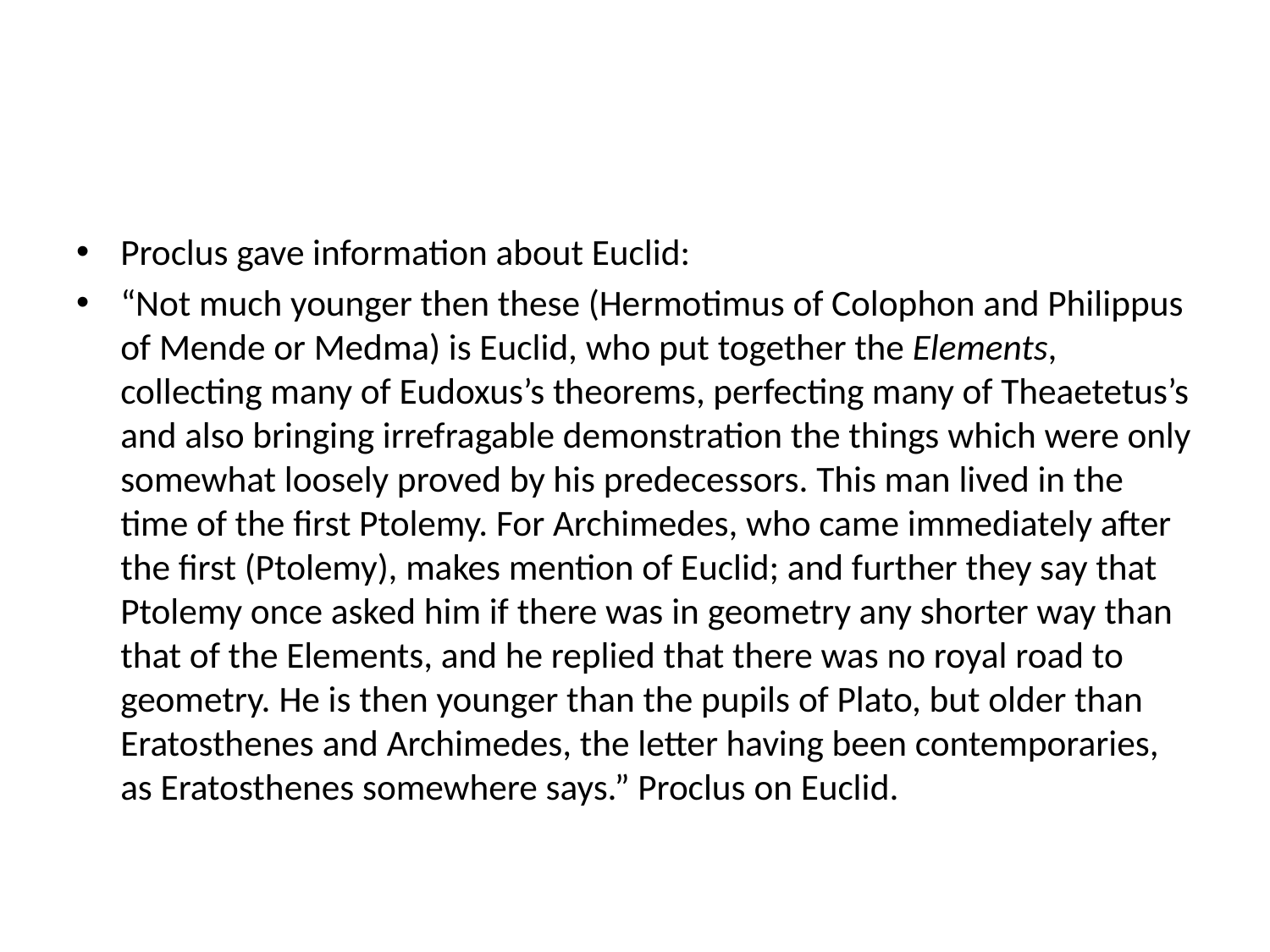

#
Proclus gave information about Euclid:
“Not much younger then these (Hermotimus of Colophon and Philippus of Mende or Medma) is Euclid, who put together the Elements, collecting many of Eudoxus’s theorems, perfecting many of Theaetetus’s and also bringing irrefragable demonstration the things which were only somewhat loosely proved by his predecessors. This man lived in the time of the first Ptolemy. For Archimedes, who came immediately after the first (Ptolemy), makes mention of Euclid; and further they say that Ptolemy once asked him if there was in geometry any shorter way than that of the Elements, and he replied that there was no royal road to geometry. He is then younger than the pupils of Plato, but older than Eratosthenes and Archimedes, the letter having been contemporaries, as Eratosthenes somewhere says.” Proclus on Euclid.